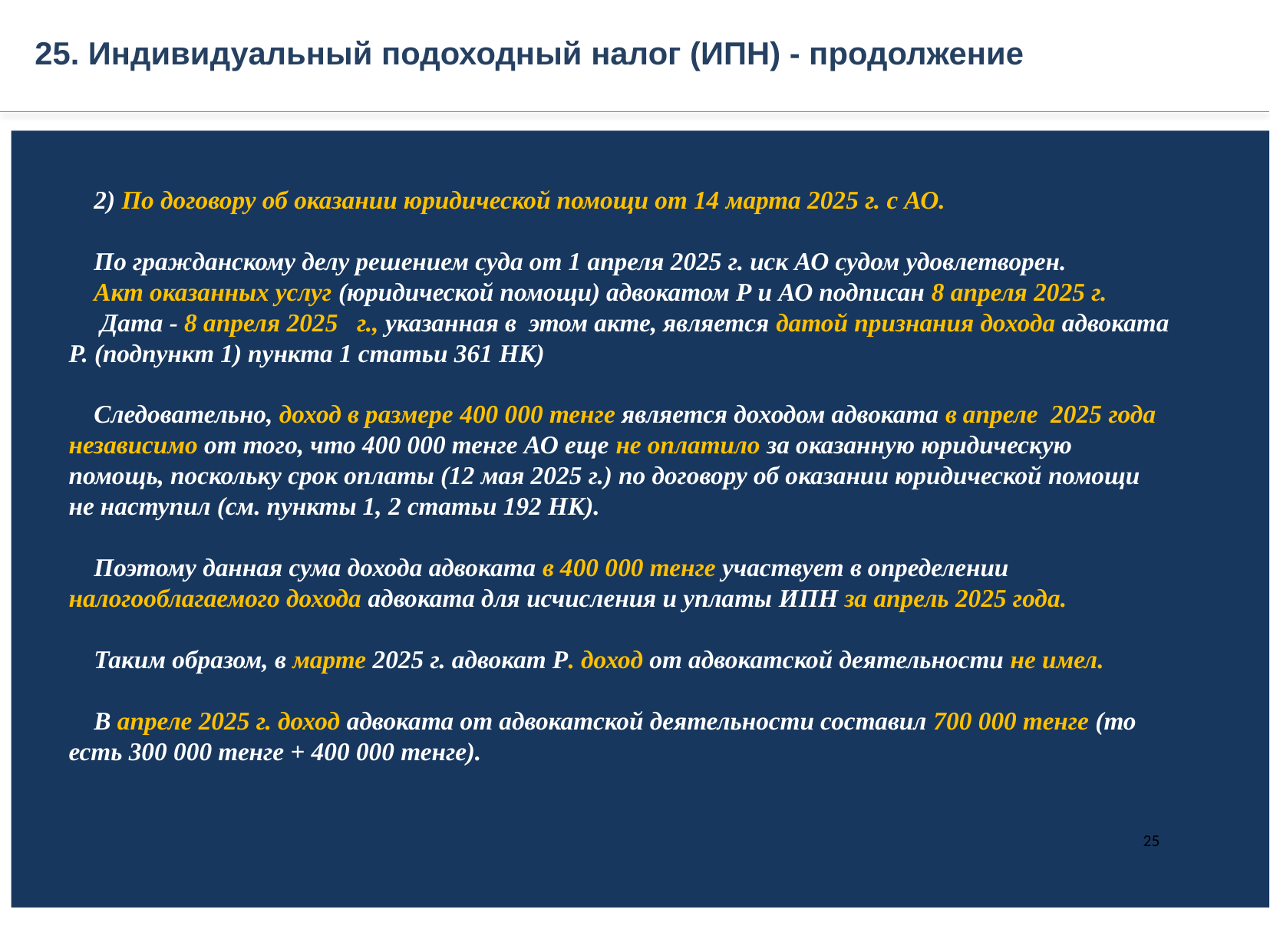

25. Индивидуальный подоходный налог (ИПН) - продолжение

    2) По договору об оказании юридической помощи от 14 марта 2025 г. с АО.

    По гражданскому делу решением суда от 1 апреля 2025 г. иск АО судом удовлетворен.
    Акт оказанных услуг (юридической помощи) адвокатом Р и АО подписан 8 апреля 2025 г.
     Дата - 8 апреля 2025   г., указанная в  этом акте, является датой признания дохода адвоката Р. (подпункт 1) пункта 1 статьи 361 НК)

    Следовательно, доход в размере 400 000 тенге является доходом адвоката в апреле  2025 года независимо от того, что 400 000 тенге АО еще не оплатило за оказанную юридическую помощь, поскольку срок оплаты (12 мая 2025 г.) по договору об оказании юридической помощи не наступил (см. пункты 1, 2 статьи 192 НК).

    Поэтому данная сума дохода адвоката в 400 000 тенге участвует в определении налогооблагаемого дохода адвоката для исчисления и уплаты ИПН за апрель 2025 года.

    Таким образом, в марте 2025 г. адвокат Р. доход от адвокатской деятельности не имел.

    В апреле 2025 г. доход адвоката от адвокатской деятельности составил 700 000 тенге (то есть 300 000 тенге + 400 000 тенге).

25